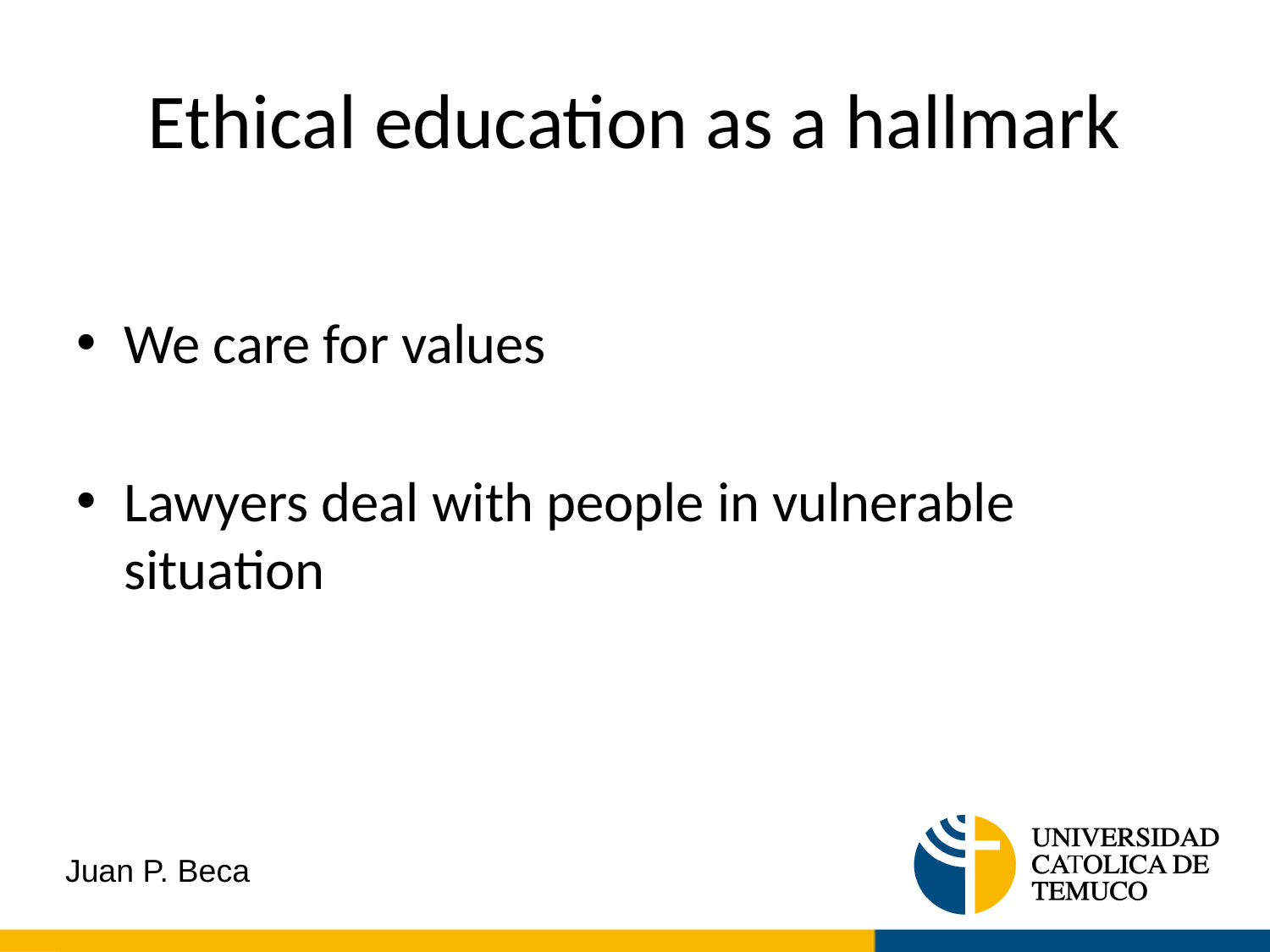

# Ethical education as a hallmark

We care for values

Lawyers deal with people in vulnerable situation

Juan P. Beca